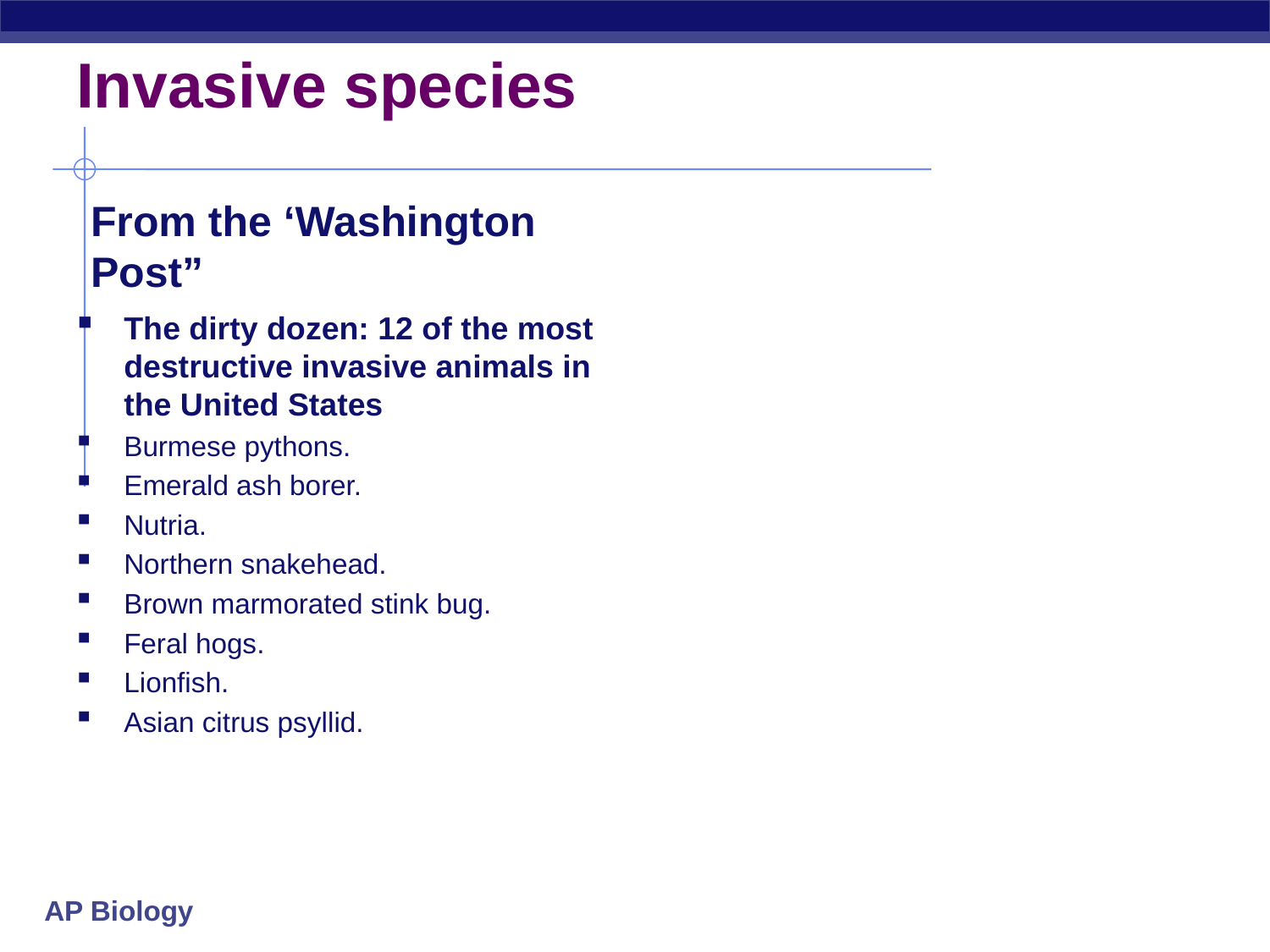

# Invasive species
From the ‘Washington Post”

The dirty dozen: 12 of the most destructive invasive animals in the United States
Burmese pythons.
Emerald ash borer.
Nutria.
Northern snakehead.
Brown marmorated stink bug.
Feral hogs.
Lionfish.
Asian citrus psyllid.